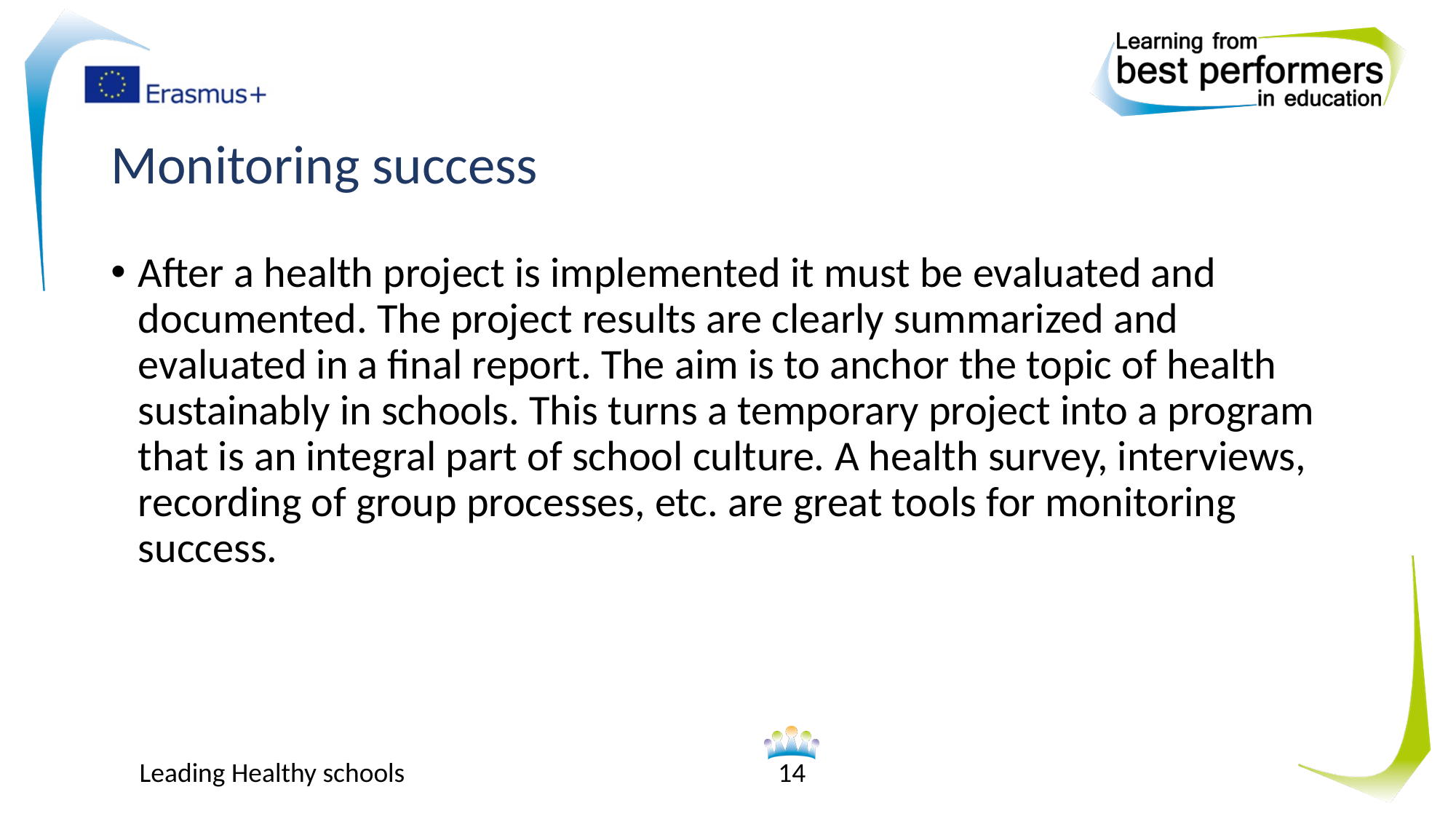

# Monitoring success
After a health project is implemented it must be evaluated and documented. The project results are clearly summarized and evaluated in a final report. The aim is to anchor the topic of health sustainably in schools. This turns a temporary project into a program that is an integral part of school culture. A health survey, interviews, recording of group processes, etc. are great tools for monitoring success.
Leading Healthy schools
14